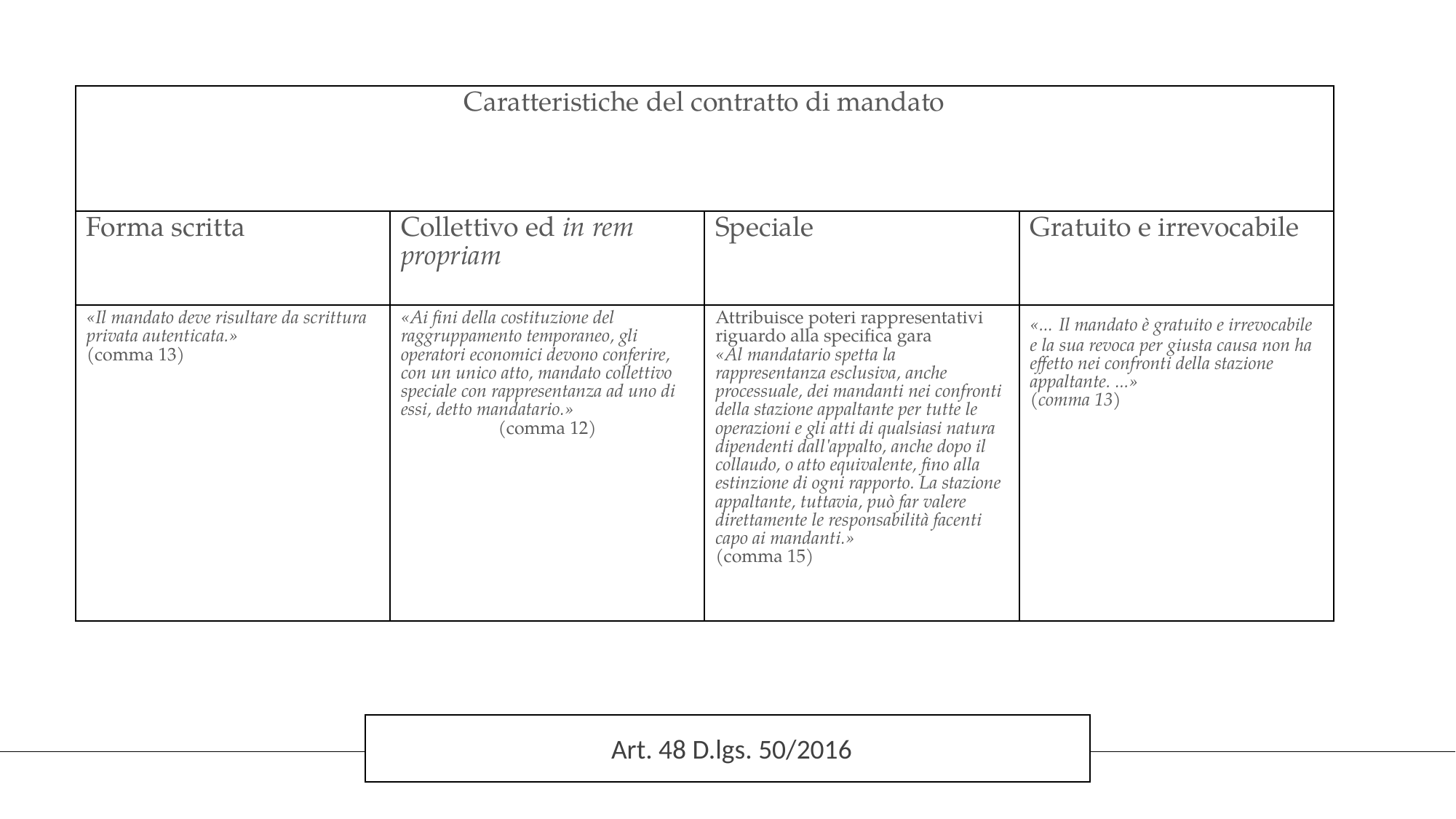

| Caratteristiche del contratto di mandato |  |  |  |
| --- | --- | --- | --- |
| Forma scritta | Collettivo ed in rem propriam | Speciale | Gratuito e irrevocabile |
| «Il mandato deve risultare da scrittura privata autenticata.» (comma 13) | «Ai fini della costituzione del raggruppamento temporaneo, gli operatori economici devono conferire, con un unico atto, mandato collettivo speciale con rappresentanza ad uno di essi, detto mandatario.» (comma 12) | Attribuisce poteri rappresentativi riguardo alla specifica gara «Al mandatario spetta la rappresentanza esclusiva, anche processuale, dei mandanti nei confronti della stazione appaltante per tutte le operazioni e gli atti di qualsiasi natura dipendenti dall'appalto, anche dopo il collaudo, o atto equivalente, fino alla estinzione di ogni rapporto. La stazione appaltante, tuttavia, può far valere direttamente le responsabilità facenti capo ai mandanti.» (comma 15) | «... Il mandato è gratuito e irrevocabile e la sua revoca per giusta causa non ha effetto nei confronti della stazione appaltante. ...» (comma 13) |

Art. 48 D.lgs. 50/2016